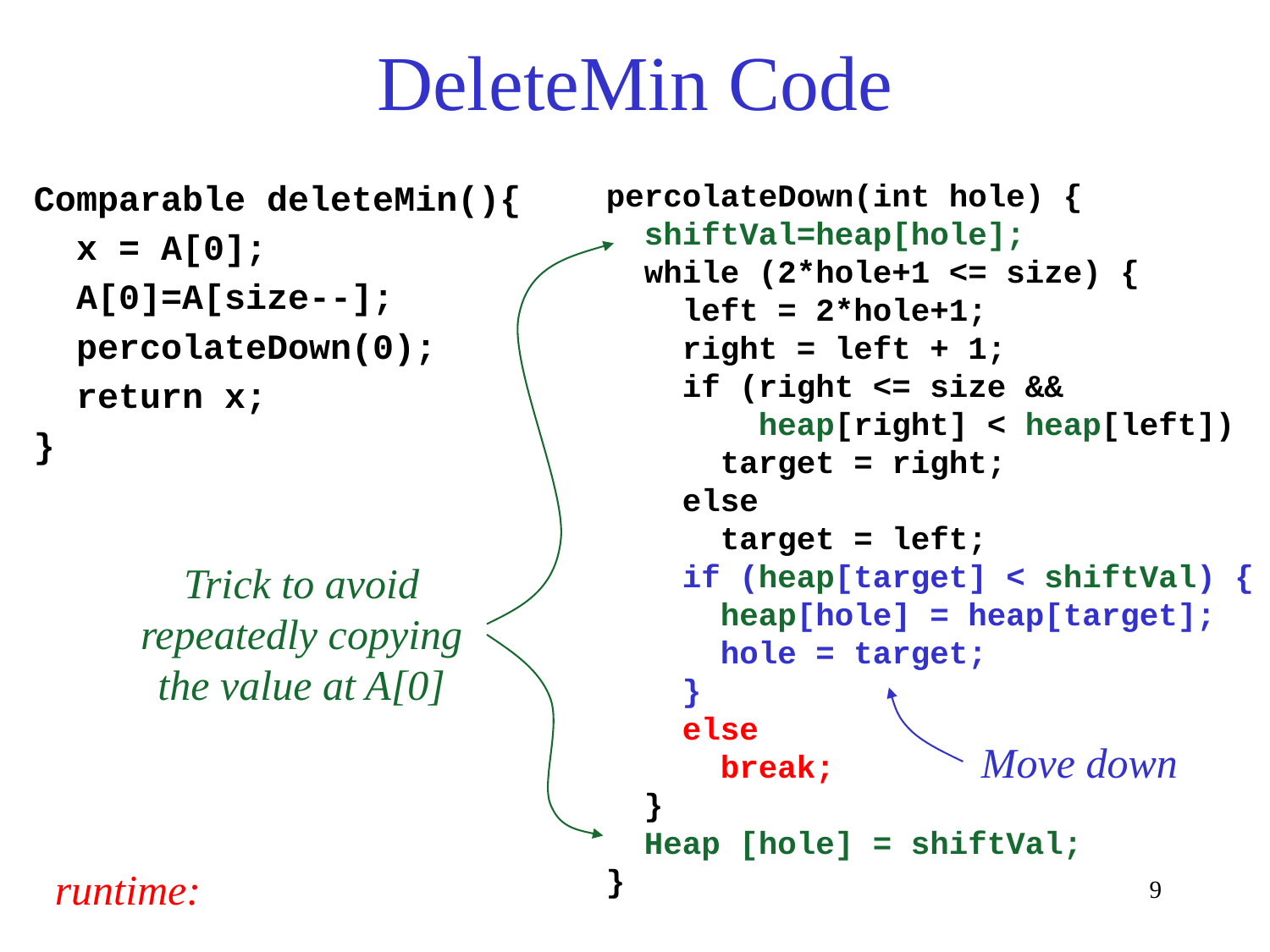

# DeleteMin Code
Comparable deleteMin(){
  x = A[0];
  A[0]=A[size--];
  percolateDown(0);
  return x;
}
percolateDown(int hole) {
  shiftVal=heap[hole];
  while (2*hole+1 <= size) {
    left = 2*hole+1;
    right = left + 1;
    if (right <= size &&
        heap[right] < heap[left])
      target = right;
    else
      target = left;
    if (heap[target] < shiftVal) {
      heap[hole] = heap[target];
      hole = target;
    }
    else
      break;
  }
  Heap [hole] = shiftVal;
}

Trick to avoid repeatedly copying the value at A[0]

Move down
runtime:
9